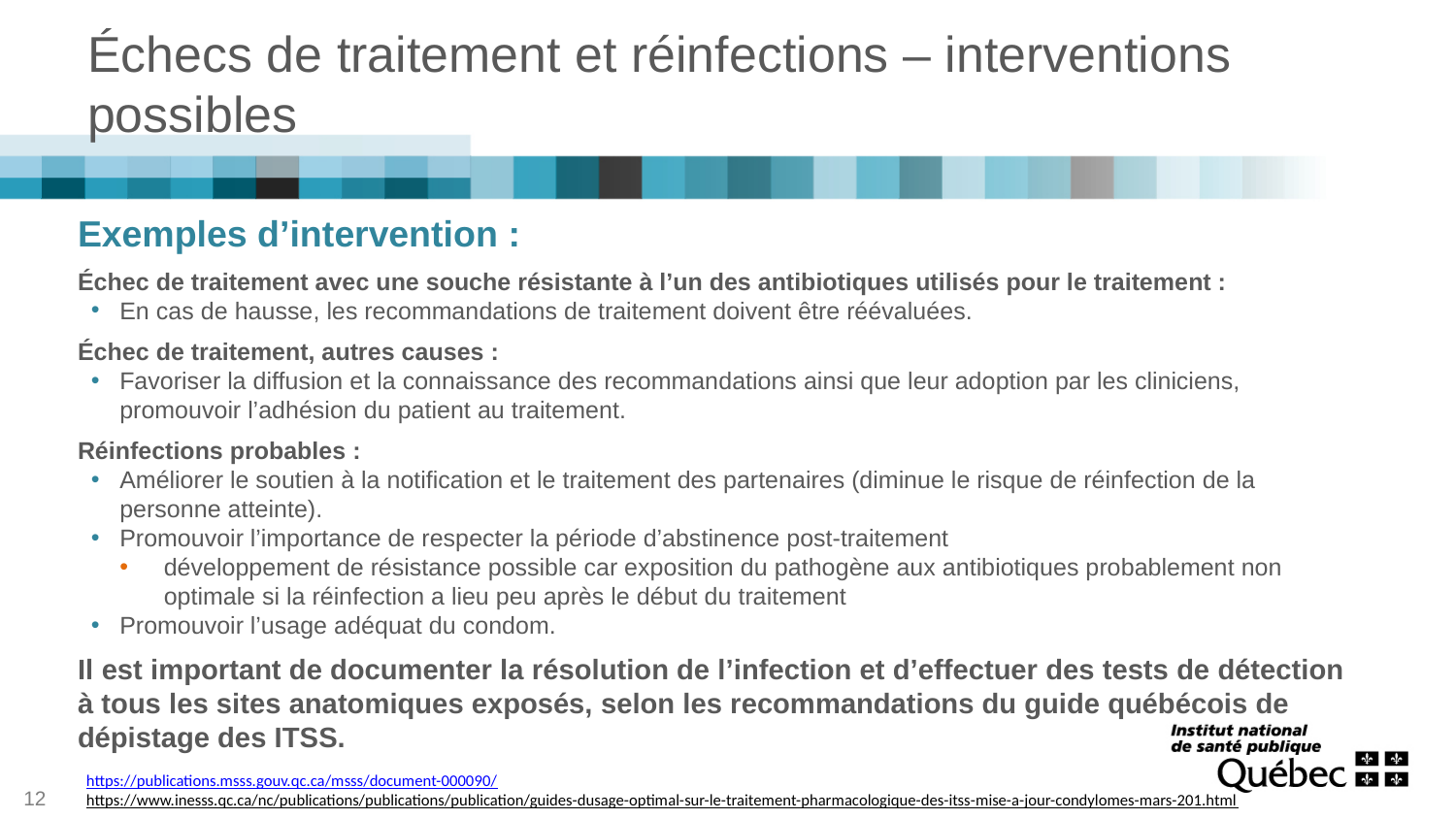

# Échecs de traitement et réinfections – interventions possibles
Exemples d’intervention :
Échec de traitement avec une souche résistante à l’un des antibiotiques utilisés pour le traitement :
En cas de hausse, les recommandations de traitement doivent être réévaluées.
Échec de traitement, autres causes :
Favoriser la diffusion et la connaissance des recommandations ainsi que leur adoption par les cliniciens, promouvoir l’adhésion du patient au traitement.
Réinfections probables :
Améliorer le soutien à la notification et le traitement des partenaires (diminue le risque de réinfection de la personne atteinte).
Promouvoir l’importance de respecter la période d’abstinence post-traitement
développement de résistance possible car exposition du pathogène aux antibiotiques probablement non optimale si la réinfection a lieu peu après le début du traitement
Promouvoir l’usage adéquat du condom.
Il est important de documenter la résolution de l’infection et d’effectuer des tests de détection à tous les sites anatomiques exposés, selon les recommandations du guide québécois de dépistage des ITSS.
https://publications.msss.gouv.qc.ca/msss/document-000090/
https://www.inesss.qc.ca/nc/publications/publications/publication/guides-dusage-optimal-sur-le-traitement-pharmacologique-des-itss-mise-a-jour-condylomes-mars-201.html
12